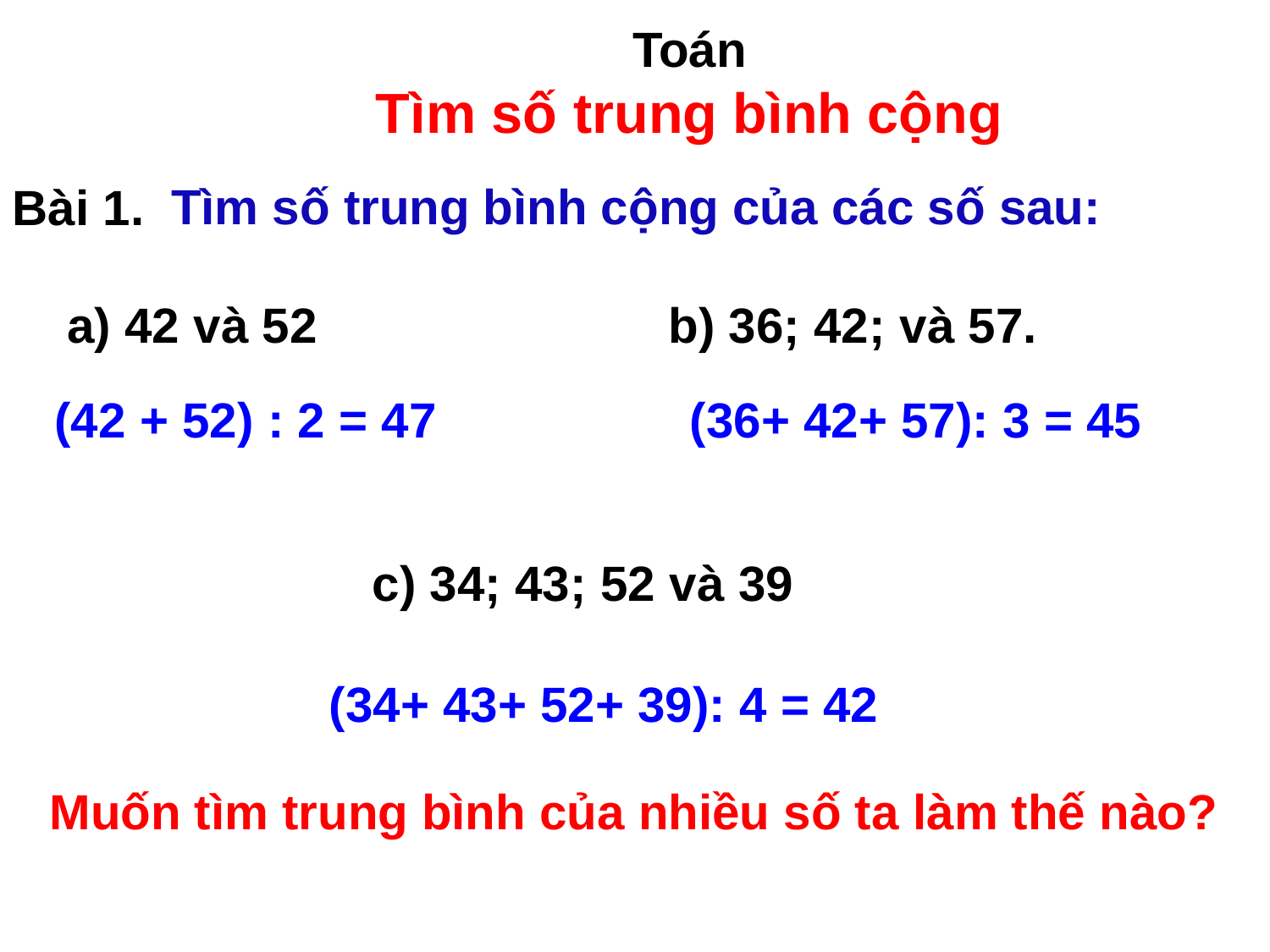

Toán
Tìm số trung bình cộng
Tìm số trung bình cộng của các số sau:
Bài 1.
a) 42 và 52
b) 36; 42; và 57.
(42 + 52) : 2 = 47
(36+ 42+ 57): 3 = 45
c) 34; 43; 52 và 39
(34+ 43+ 52+ 39): 4 = 42
Muốn tìm trung bình của nhiều số ta làm thế nào?